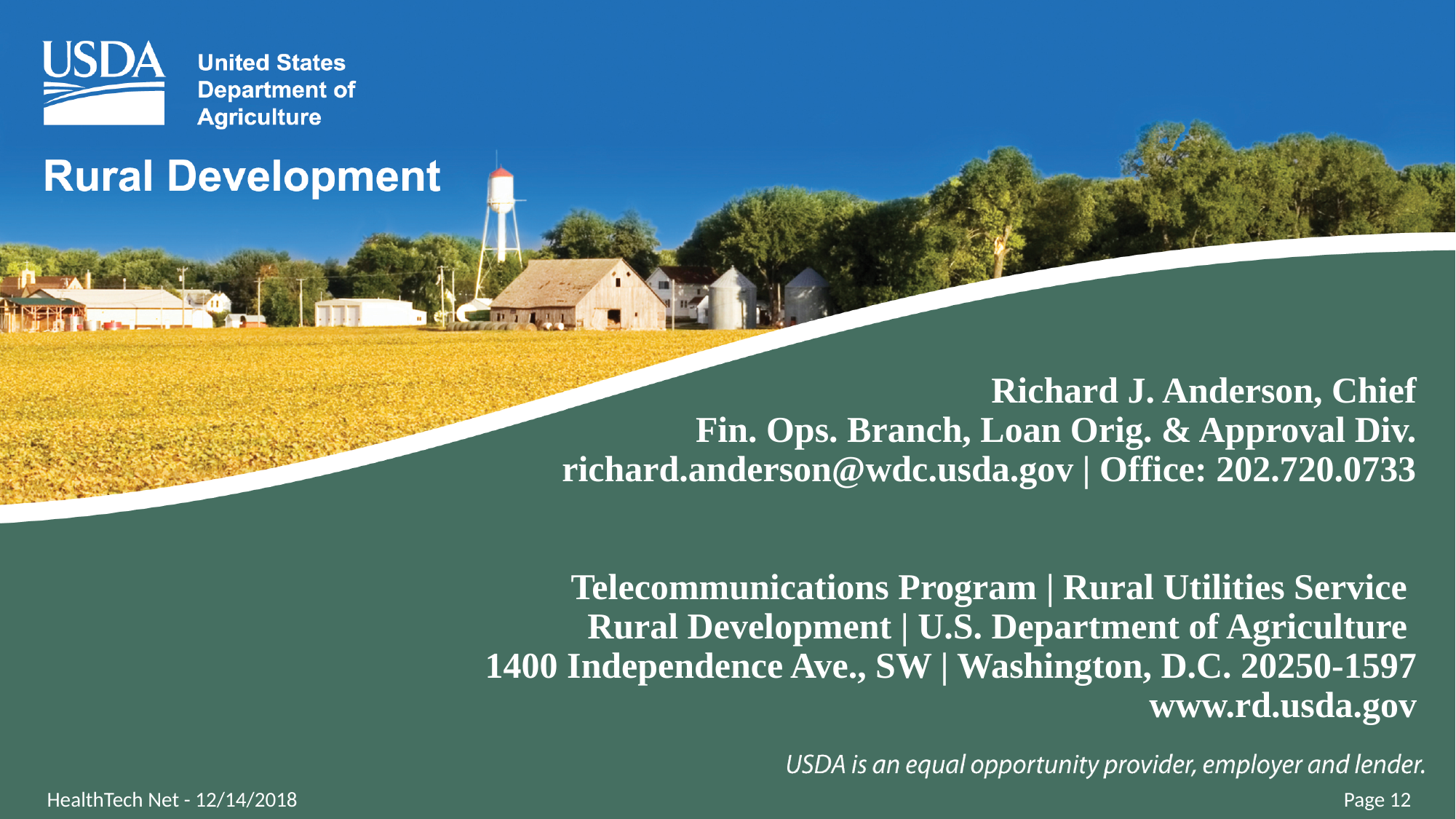

Richard J. Anderson, Chief
Fin. Ops. Branch, Loan Orig. & Approval Div.
richard.anderson@wdc.usda.gov | Office: 202.720.0733

Telecommunications Program | Rural Utilities Service
Rural Development | U.S. Department of Agriculture
1400 Independence Ave., SW | Washington, D.C. 20250-1597
www.rd.usda.gov